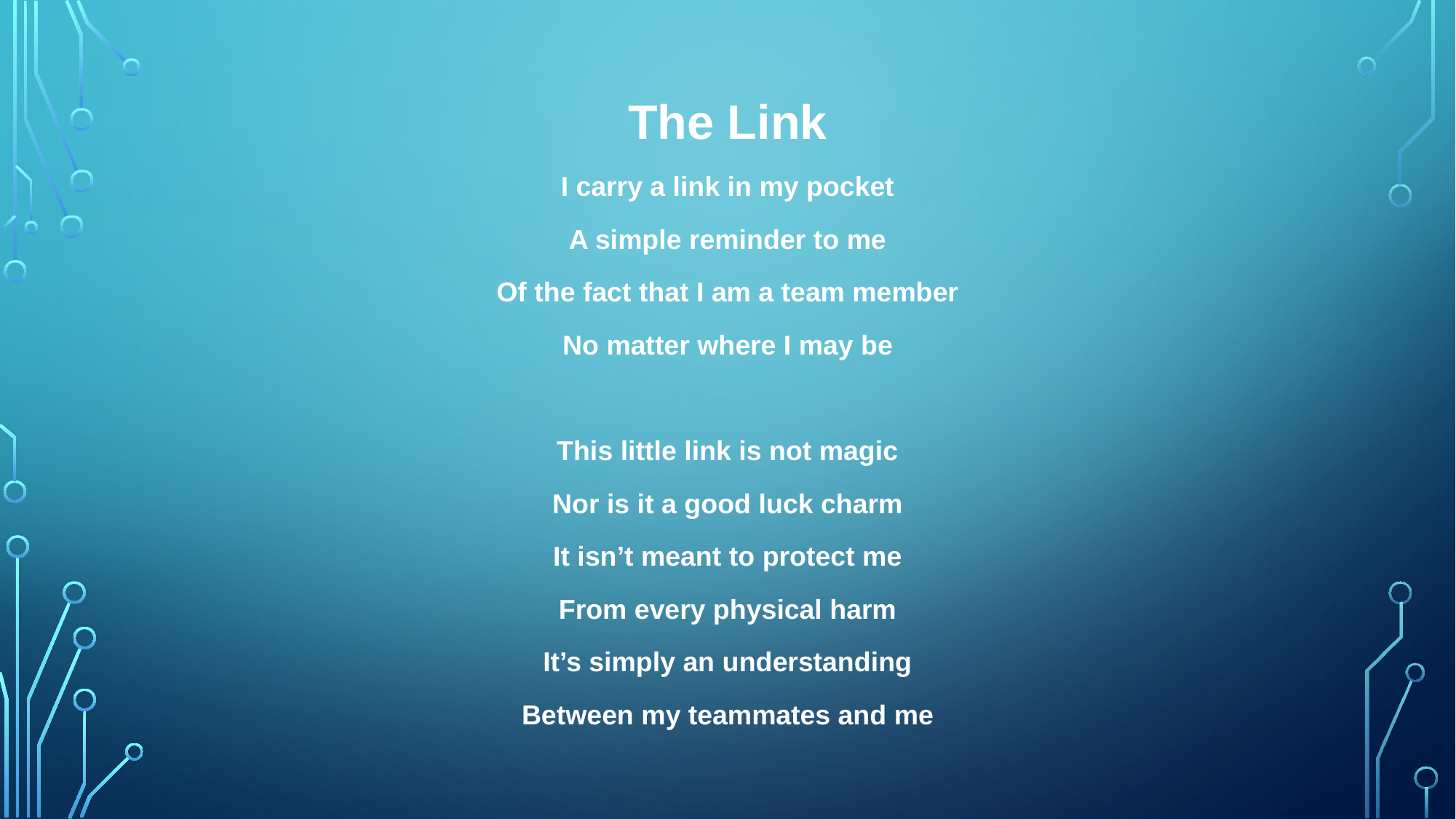

The Link
I carry a link in my pocket
A simple reminder to me
Of the fact that I am a team member
No matter where I may be

This little link is not magic
Nor is it a good luck charm
It isn’t meant to protect me
From every physical harm
It’s simply an understanding
Between my teammates and me